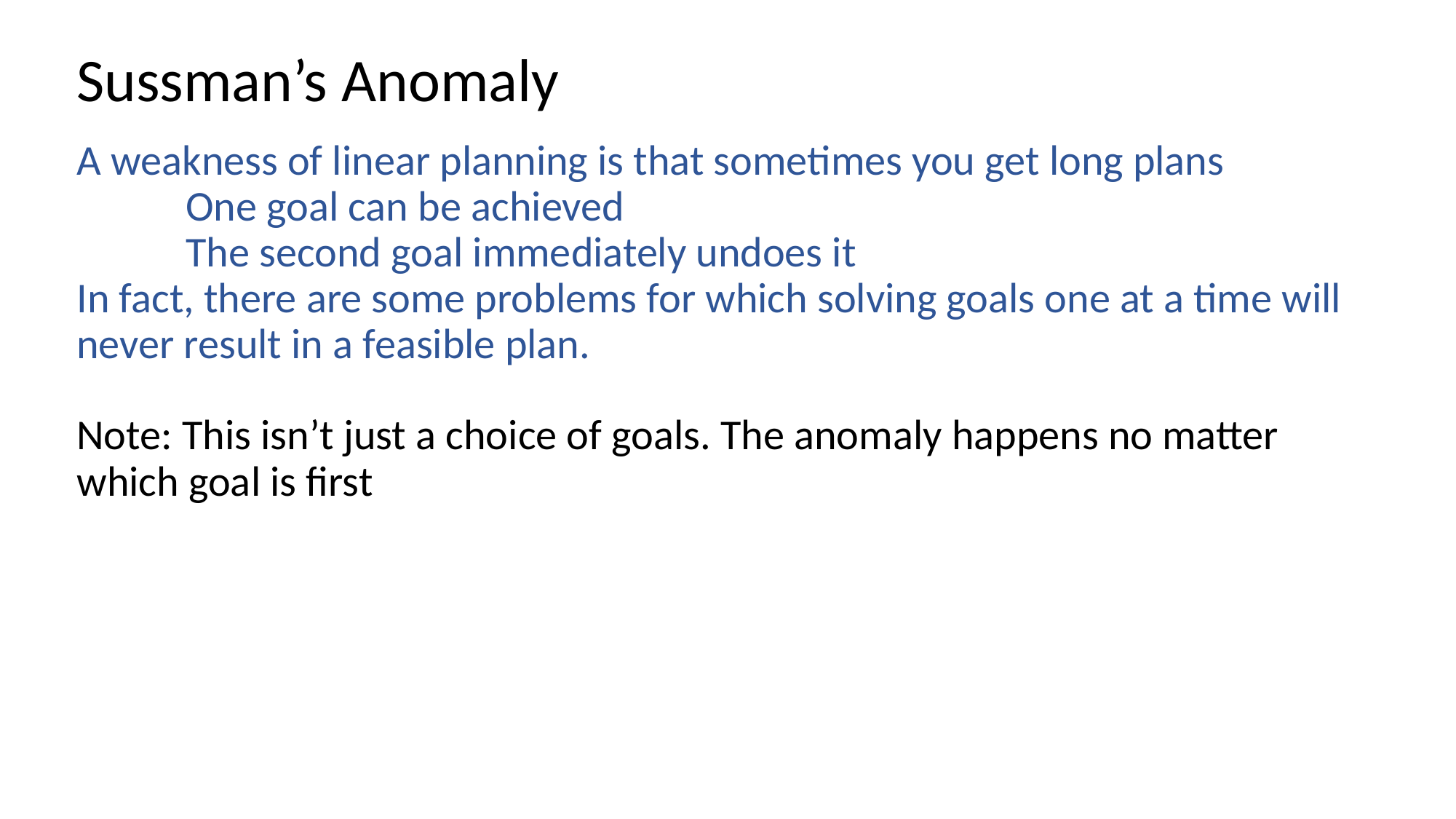

# Sussman’s Anomaly
A weakness of linear planning is that sometimes you get long plans
	One goal can be achieved
	The second goal immediately undoes it
In fact, there are some problems for which solving goals one at a time will never result in a feasible plan.

Note: This isn’t just a choice of goals. The anomaly happens no matter which goal is first